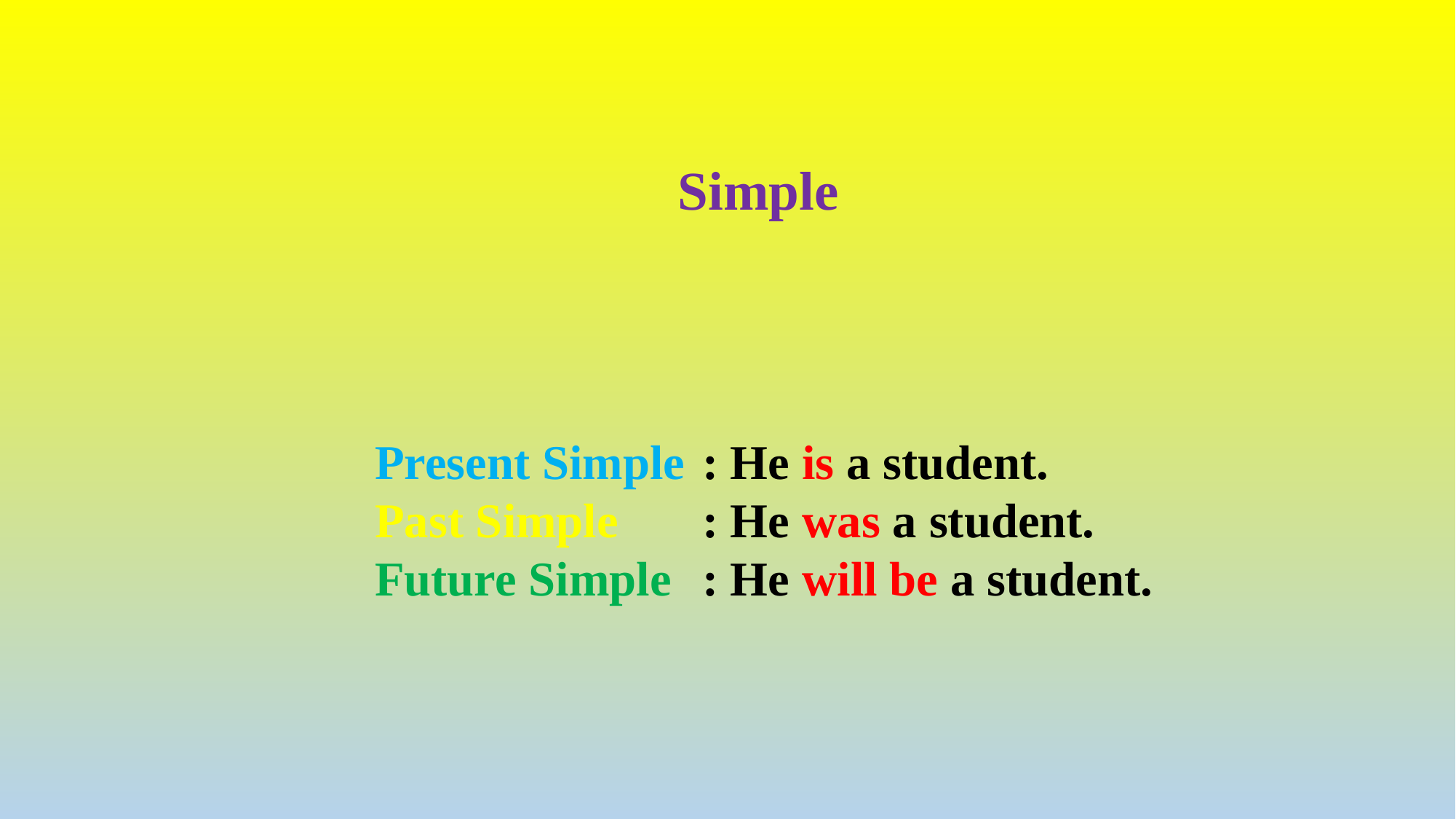

Simple
Present Simple	: He is a student.
Past Simple 	: He was a student.
Future Simple 	: He will be a student.